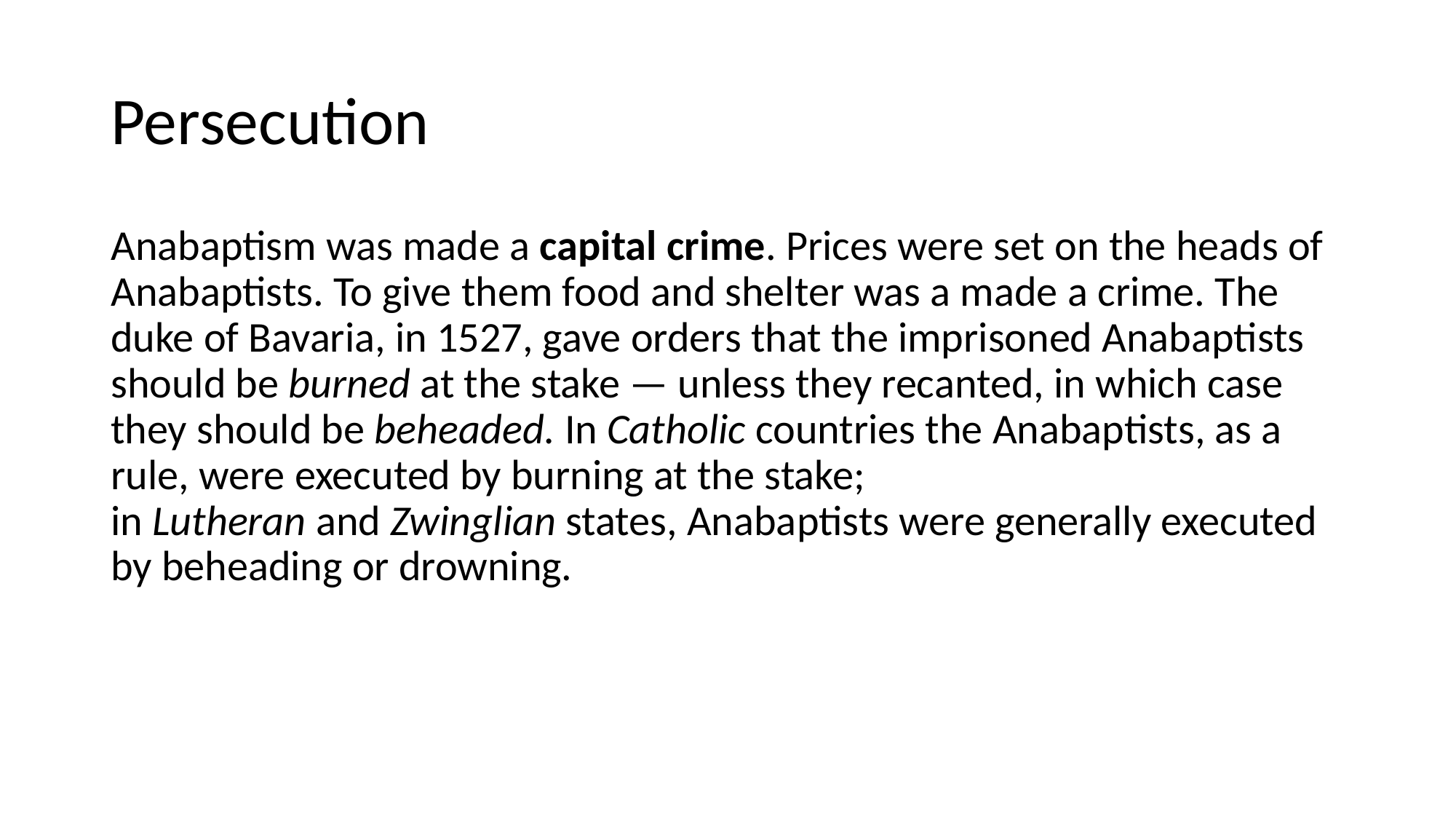

# Persecution
Anabaptism was made a capital crime. Prices were set on the heads of Anabaptists. To give them food and shelter was a made a crime. The duke of Bavaria, in 1527, gave orders that the imprisoned Anabaptists should be burned at the stake — unless they recanted, in which case they should be beheaded. In Catholic countries the Anabaptists, as a rule, were executed by burning at the stake; in Lutheran and Zwinglian states, Anabaptists were generally executed by beheading or drowning.